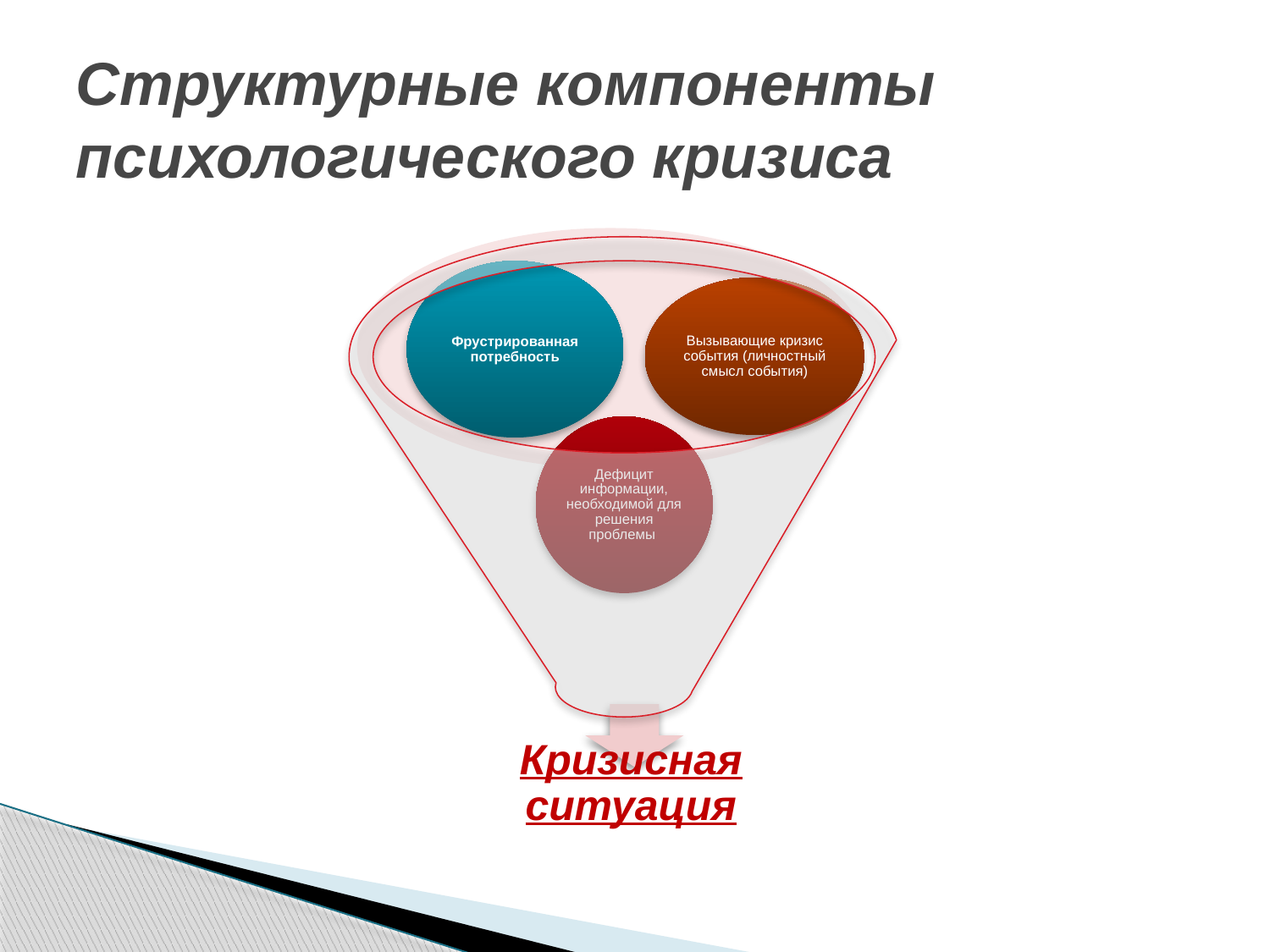

# Структурные компоненты психологического кризиса
Кризисная ситуация
Дефицит информации, необходимой для решения проблемы
Фрустрированная потребность
Вызывающие кризис события (личностный смысл события)